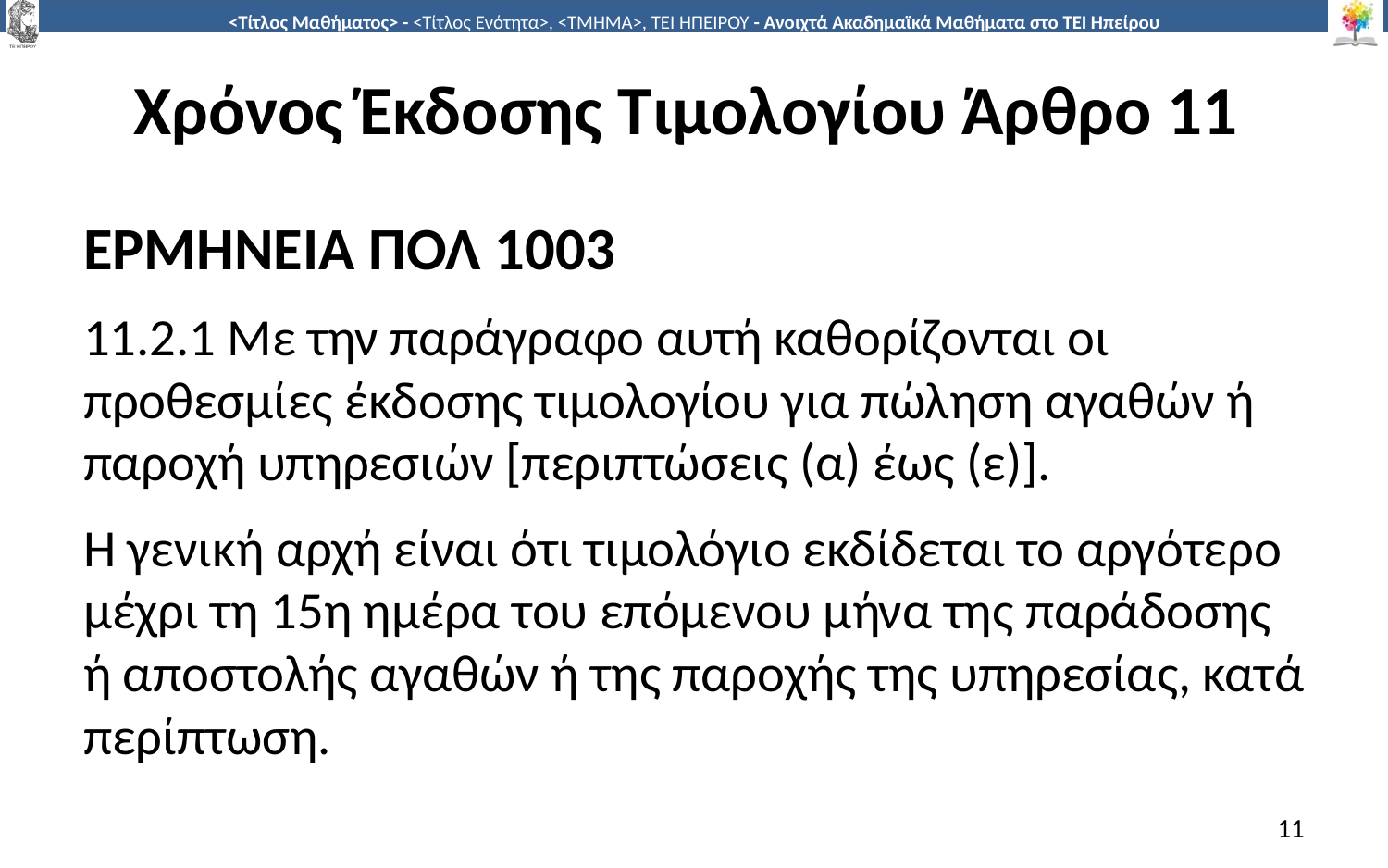

# Χρόνος Έκδοσης Τιμολογίου Άρθρο 11
ΕΡΜΗΝΕΙΑ ΠΟΛ 1003
11.2.1 Με την παράγραφο αυτή καθορίζονται οι προθεσμίες έκδοσης τιμολογίου για πώληση αγαθών ή παροχή υπηρεσιών [περιπτώσεις (α) έως (ε)].
Η γενική αρχή είναι ότι τιμολόγιο εκδίδεται το αργότερο μέχρι τη 15η ημέρα του επόμενου μήνα της παράδοσης ή αποστολής αγαθών ή της παροχής της υπηρεσίας, κατά περίπτωση.

11